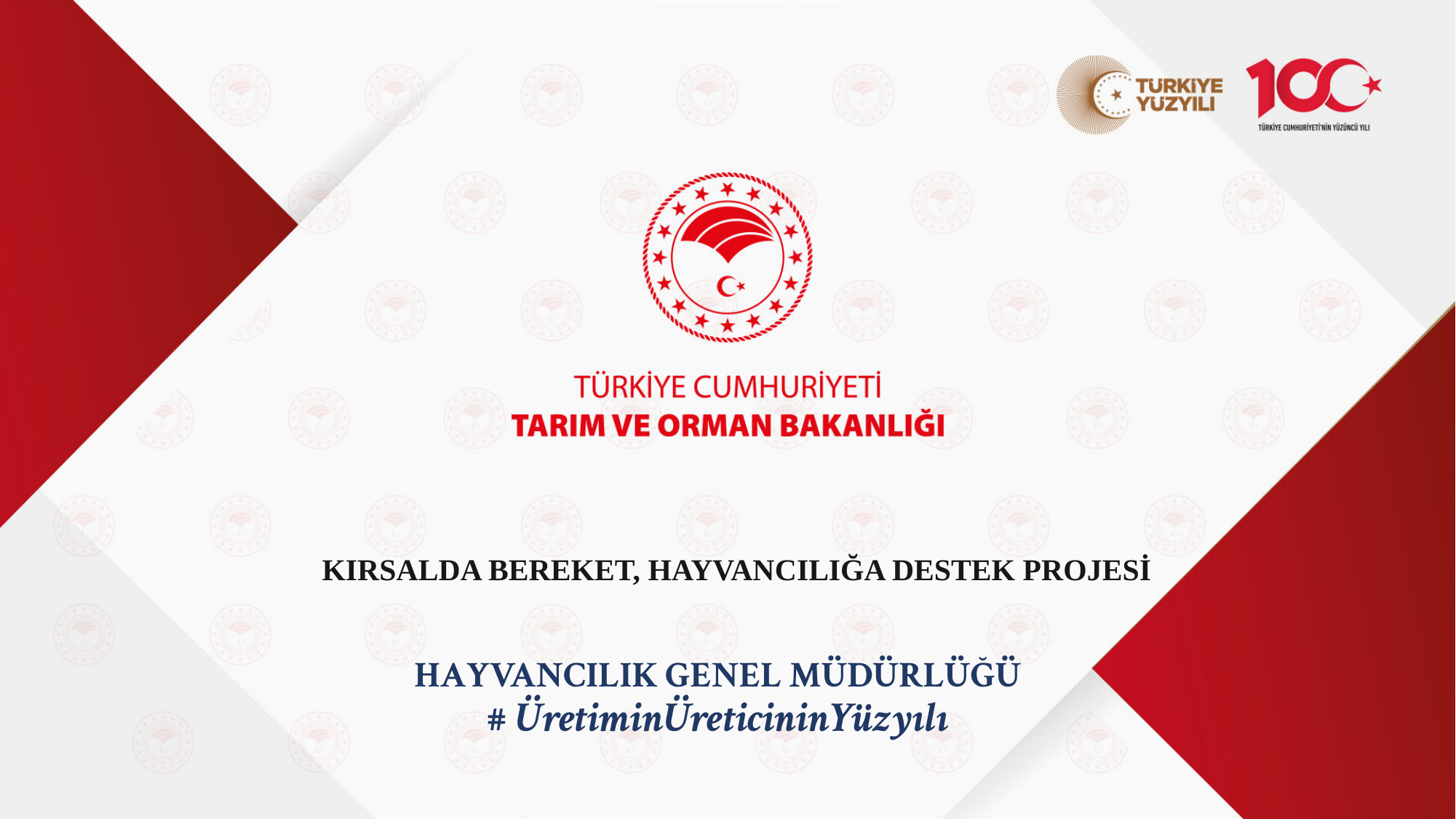

KIRSALDA BEREKET, HAYVANCILIĞA DESTEK PROJESİ
# HAYVANCILIK GENEL MÜDÜRLÜĞÜ # ÜretiminÜreticininYüzyılı